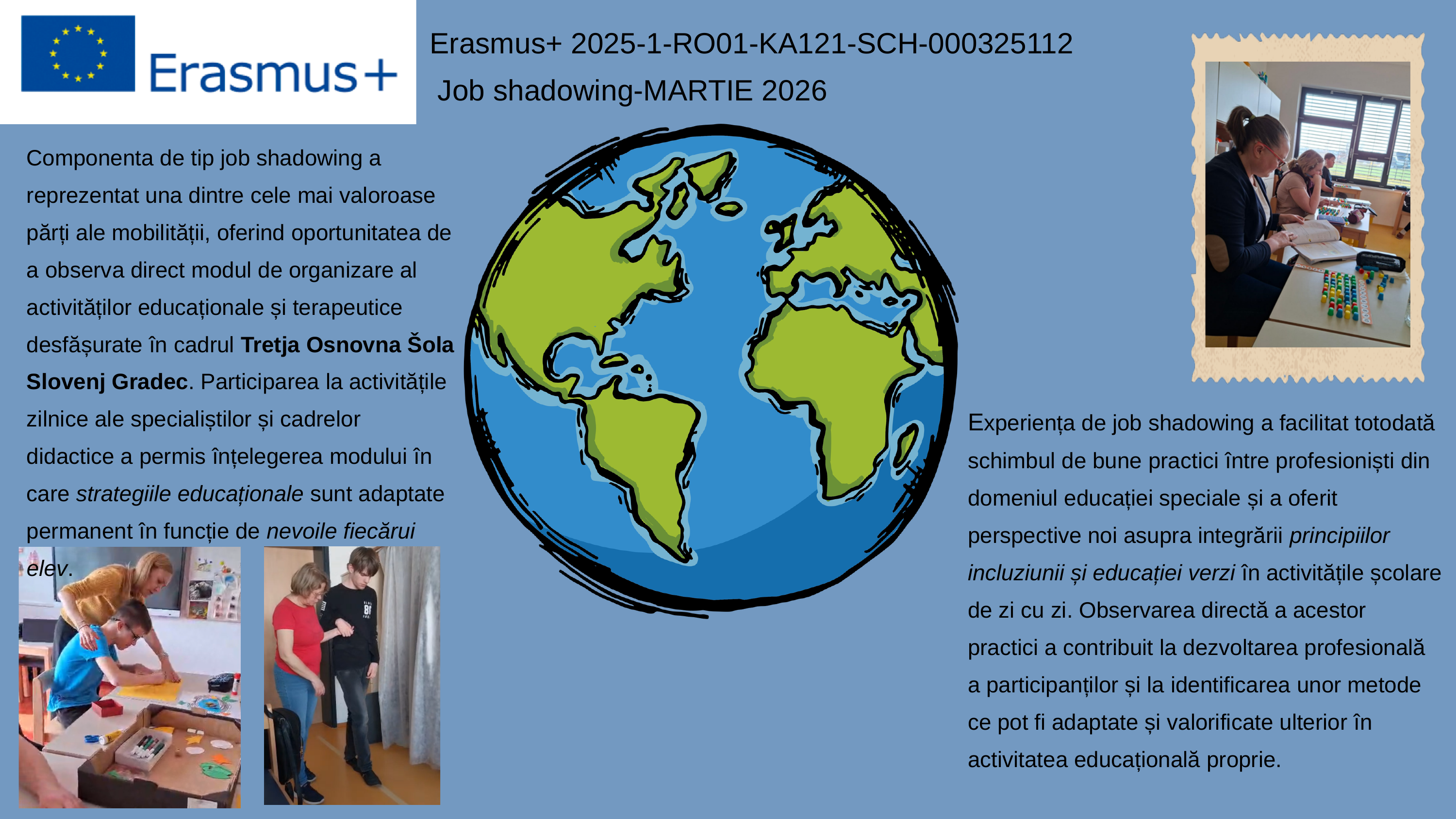

Erasmus+ 2025-1-RO01-KA121-SCH-000325112
Job shadowing-MARTIE 2026

Componenta de tip job shadowing a reprezentat una dintre cele mai valoroase părți ale mobilității, oferind oportunitatea de a observa direct modul de organizare al activităților educaționale și terapeutice desfășurate în cadrul Tretja Osnovna Šola Slovenj Gradec. Participarea la activitățile zilnice ale specialiștilor și cadrelor didactice a permis înțelegerea modului în care strategiile educaționale sunt adaptate permanent în funcție de nevoile fiecărui elev.
Experiența de job shadowing a facilitat totodată schimbul de bune practici între profesioniști din domeniul educației speciale și a oferit perspective noi asupra integrării principiilor incluziunii și educației verzi în activitățile școlare de zi cu zi. Observarea directă a acestor practici a contribuit la dezvoltarea profesională a participanților și la identificarea unor metode ce pot fi adaptate și valorificate ulterior în activitatea educațională proprie.